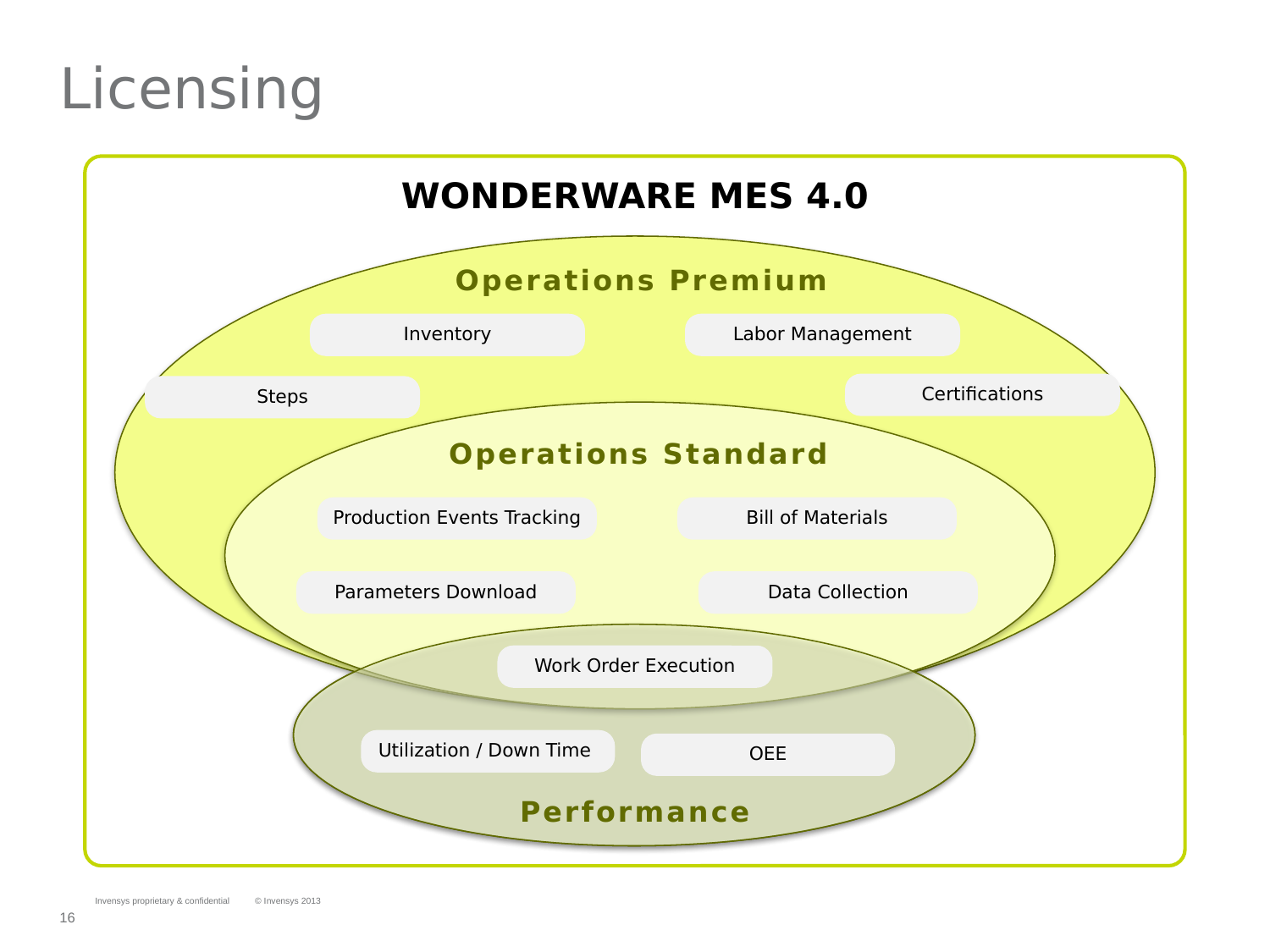

# Licensing

Wonderware MES 4.0

Operations Premium
Inventory
Labor Management
Certifications
Steps

Operations Standard
Production Events Tracking
Bill of Materials
Parameters Download
Data Collection

Work Order Execution
Utilization / Down Time
OEE
Performance
Invensys proprietary & confidential
© Invensys 2013